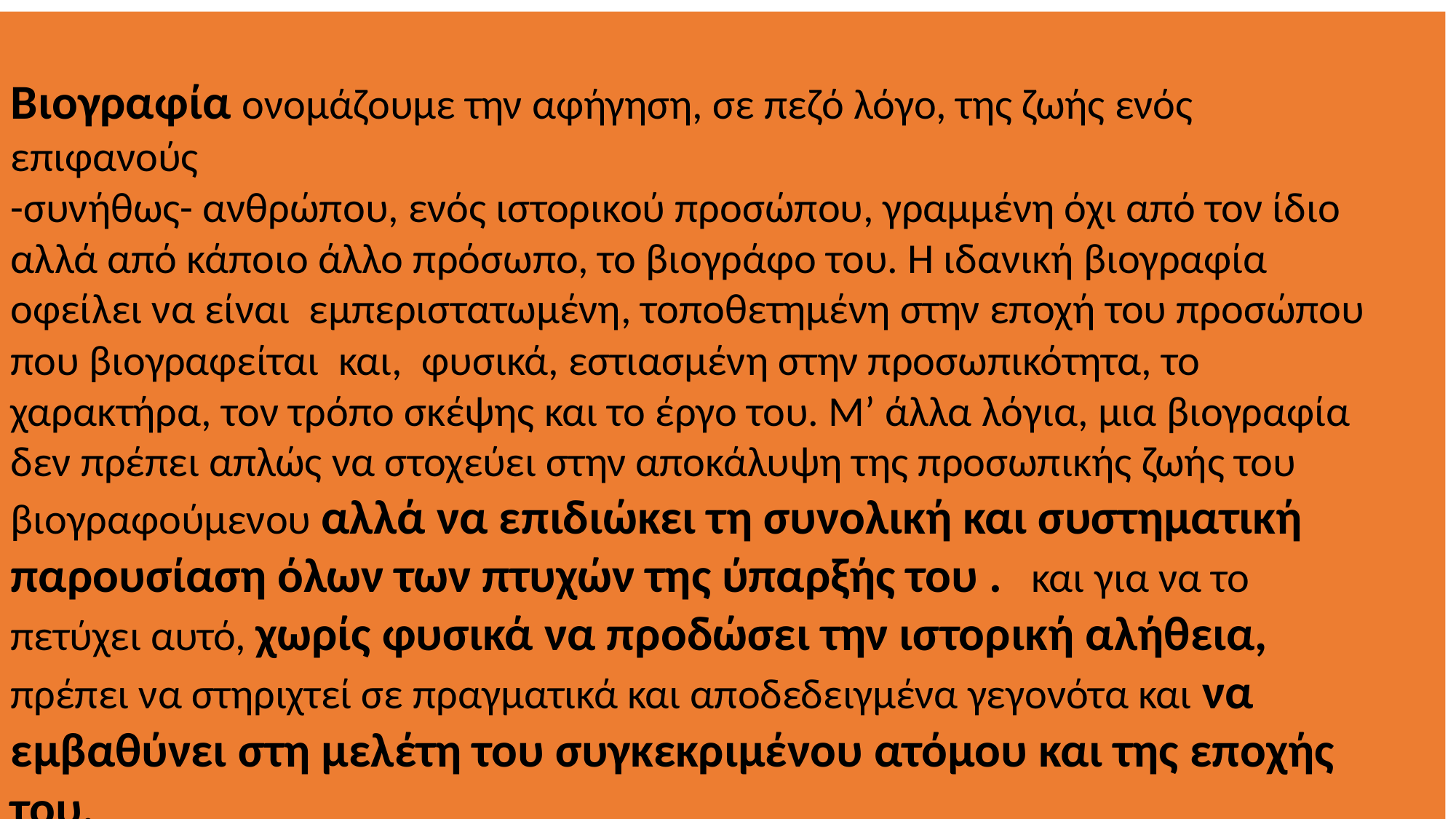

Βιογραφία ονομάζουμε την αφήγηση, σε πεζό λόγο, της ζωής ενός επιφανούς
-συνήθως- ανθρώπου, ενός ιστορικού προσώπου, γραμμένη όχι από τον ίδιο αλλά από κάποιο άλλο πρόσωπο, το βιογράφο του. Η ιδανική βιογραφία οφείλει να είναι  εμπεριστατωμένη, τοποθετημένη στην εποχή του προσώπου που βιογραφείται  και,  φυσικά, εστιασμένη στην προσωπικότητα, το χαρακτήρα, τον τρόπο σκέψης και το έργο του. Μ’ άλλα λόγια, μια βιογραφία δεν πρέπει απλώς να στοχεύει στην αποκάλυψη της προσωπικής ζωής του βιογραφούμενου αλλά να επιδιώκει τη συνολική και συστηματική παρουσίαση όλων των πτυχών της ύπαρξής του .   και για να το πετύχει αυτό, χωρίς φυσικά να προδώσει την ιστορική αλήθεια, πρέπει να στηριχτεί σε πραγματικά και αποδεδειγμένα γεγονότα και να εμβαθύνει στη μελέτη του συγκεκριμένου ατόμου και της εποχής του.
Βιογραφία ονομάζουμε την αφήγηση, σε πεζό λόγο, της ζωής ενός επιφανούς
-συνήθως- ανθρώπου, ενός ιστορικού προσώπου, γραμμένη όχι από τον ίδιο αλλά από κάποιο άλλο πρόσωπο, το βιογράφο του. Η ιδανική βιογραφία οφείλει να είναι  εμπεριστατωμένη, τοποθετημένη στην εποχή του προσώπου που βιογραφείται  και,  φυσικά, εστιασμένη στην προσωπικότητα, το χαρακτήρα, τον τρόπο σκέψης και το έργο του. Μ’ άλλα λόγια, μια βιογραφία δεν πρέπει απλώς να στοχεύει στην αποκάλυψη της προσωπικής ζωής του βιογραφούμενου αλλά να επιδιώκει τη συνολική και συστηματική παρουσίαση όλων των πτυχών της ύπαρξής του .   και για να το πετύχει αυτό, χωρίς φυσικά να προδώσει την ιστορική αλήθεια, πρέπει να στηριχτεί σε πραγματικά και αποδεδειγμένα γεγονότα και να εμβαθύνει στη μελέτη του συγκεκριμένου ατόμου και της εποχής του.